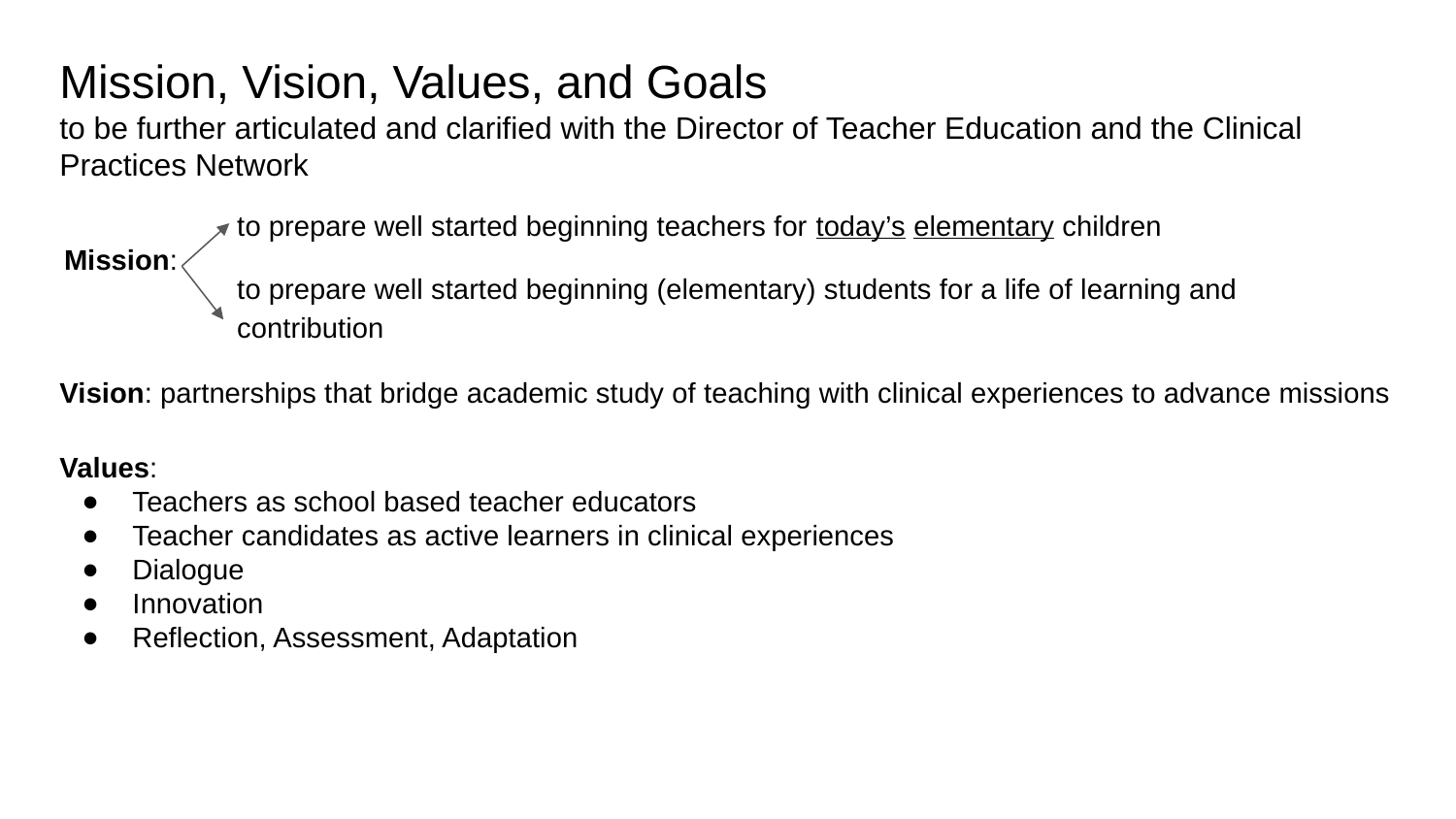

# Mission, Vision, Values, and Goals
to be further articulated and clarified with the Director of Teacher Education and the Clinical Practices Network

Mission:
to prepare well started beginning teachers for today’s elementary children
to prepare well started beginning (elementary) students for a life of learning and contribution
Vision: partnerships that bridge academic study of teaching with clinical experiences to advance missions

Values:
Teachers as school based teacher educators
Teacher candidates as active learners in clinical experiences
Dialogue
Innovation
Reflection, Assessment, Adaptation